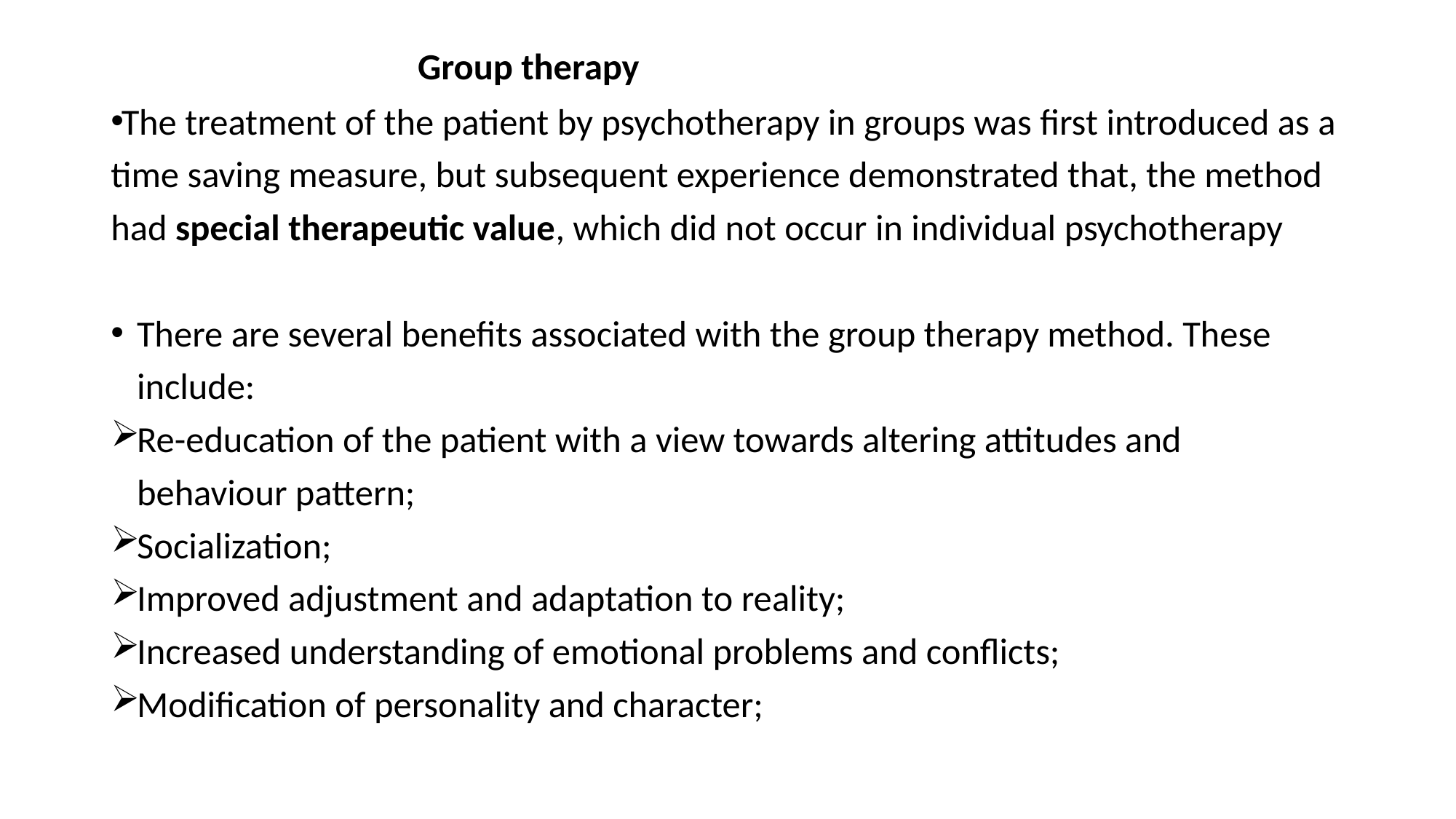

Group therapy
The treatment of the patient by psychotherapy in groups was first introduced as a time saving measure, but subsequent experience demonstrated that, the method had special therapeutic value, which did not occur in individual psychotherapy

There are several benefits associated with the group therapy method. These include:
Re-education of the patient with a view towards altering attitudes and
behaviour pattern;
Socialization;
Improved adjustment and adaptation to reality;
Increased understanding of emotional problems and conflicts;
Modification of personality and character;